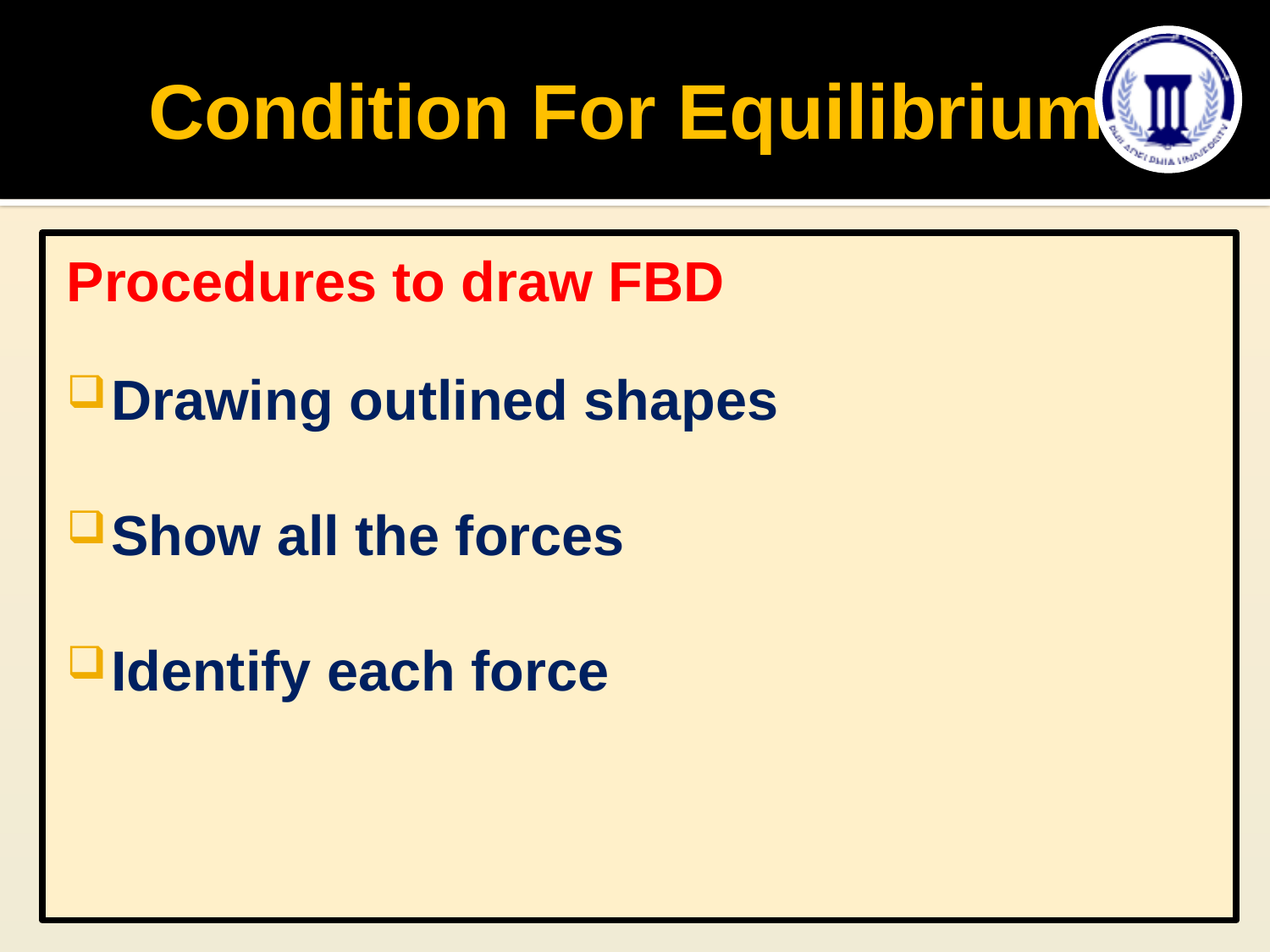

# Condition For Equilibrium

Procedures to draw FBD

Drawing outlined shapes

Show all the forces

Identify each force